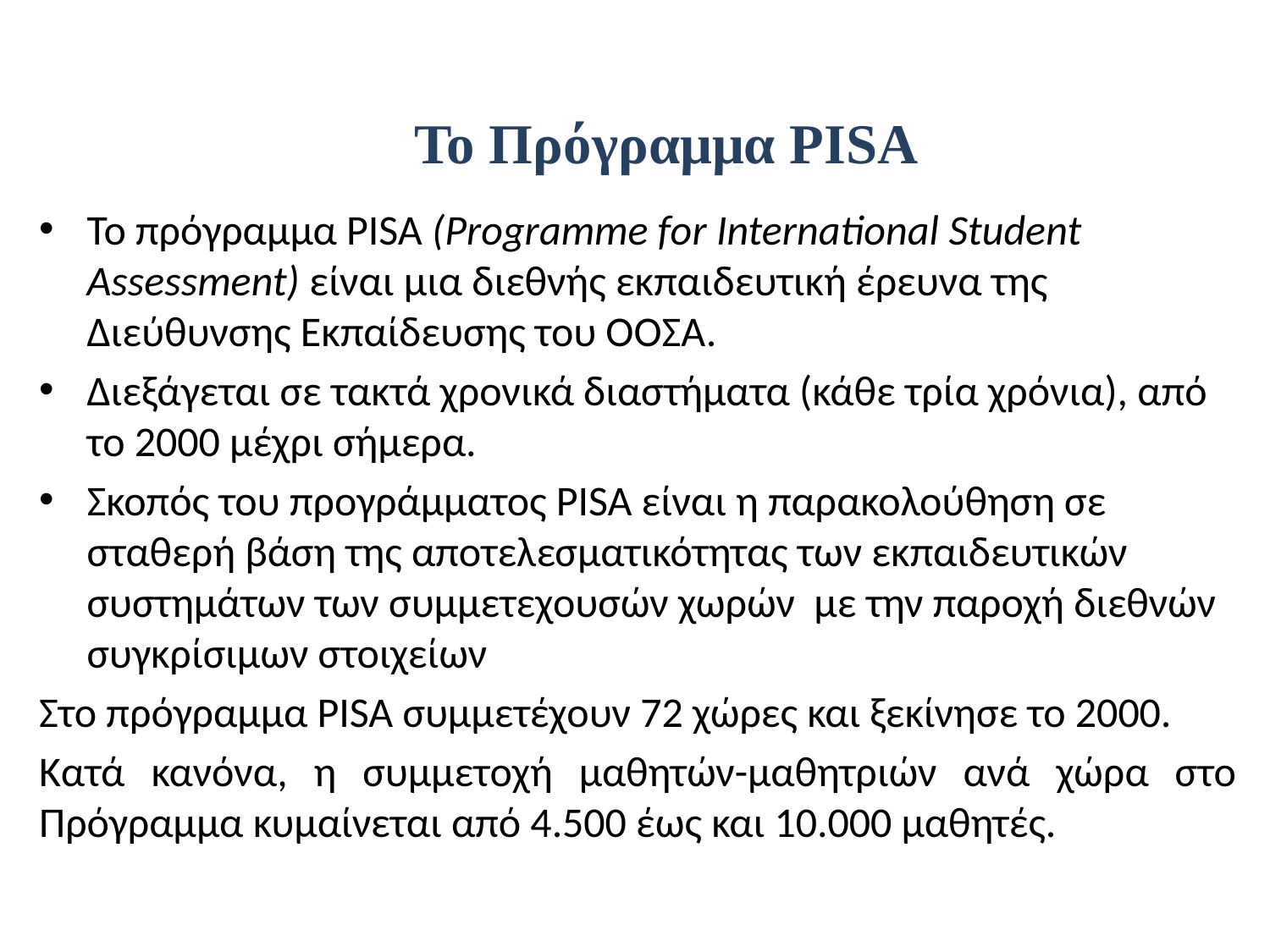

# To Πρόγραμμα PISA
Το πρόγραμμα PISA (Programme for International Student Assessment) είναι μια διεθνής εκπαιδευτική έρευνα της Διεύθυνσης Εκπαίδευσης του ΟΟΣΑ.
Διεξάγεται σε τακτά χρονικά διαστήματα (κάθε τρία χρόνια), από το 2000 μέχρι σήμερα.
Σκοπός του προγράμματος PISA είναι η παρακολούθηση σε σταθερή βάση της αποτελεσματικότητας των εκπαιδευτικών συστημάτων των συμμετεχουσών χωρών  με την παροχή διεθνών συγκρίσιμων στοιχείων
Στο πρόγραμμα PISA συμμετέχουν 72 χώρες και ξεκίνησε το 2000.
Κατά κανόνα, η συμμετοχή μαθητών-μαθητριών ανά χώρα στο Πρόγραμμα κυμαίνεται από 4.500 έως και 10.000 μαθητές.